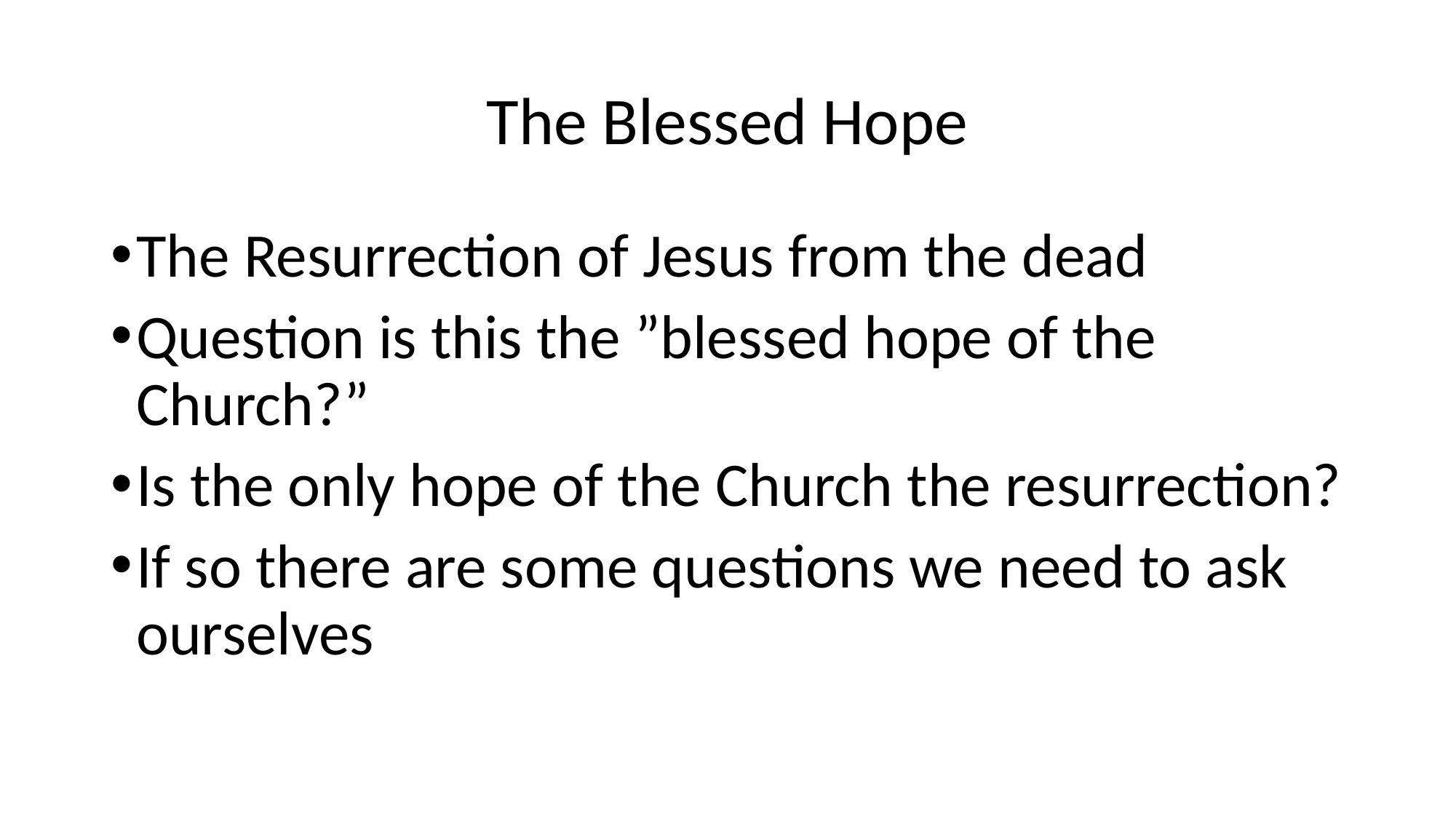

# The Blessed Hope
The Resurrection of Jesus from the dead
Question is this the ”blessed hope of the Church?”
Is the only hope of the Church the resurrection?
If so there are some questions we need to ask ourselves